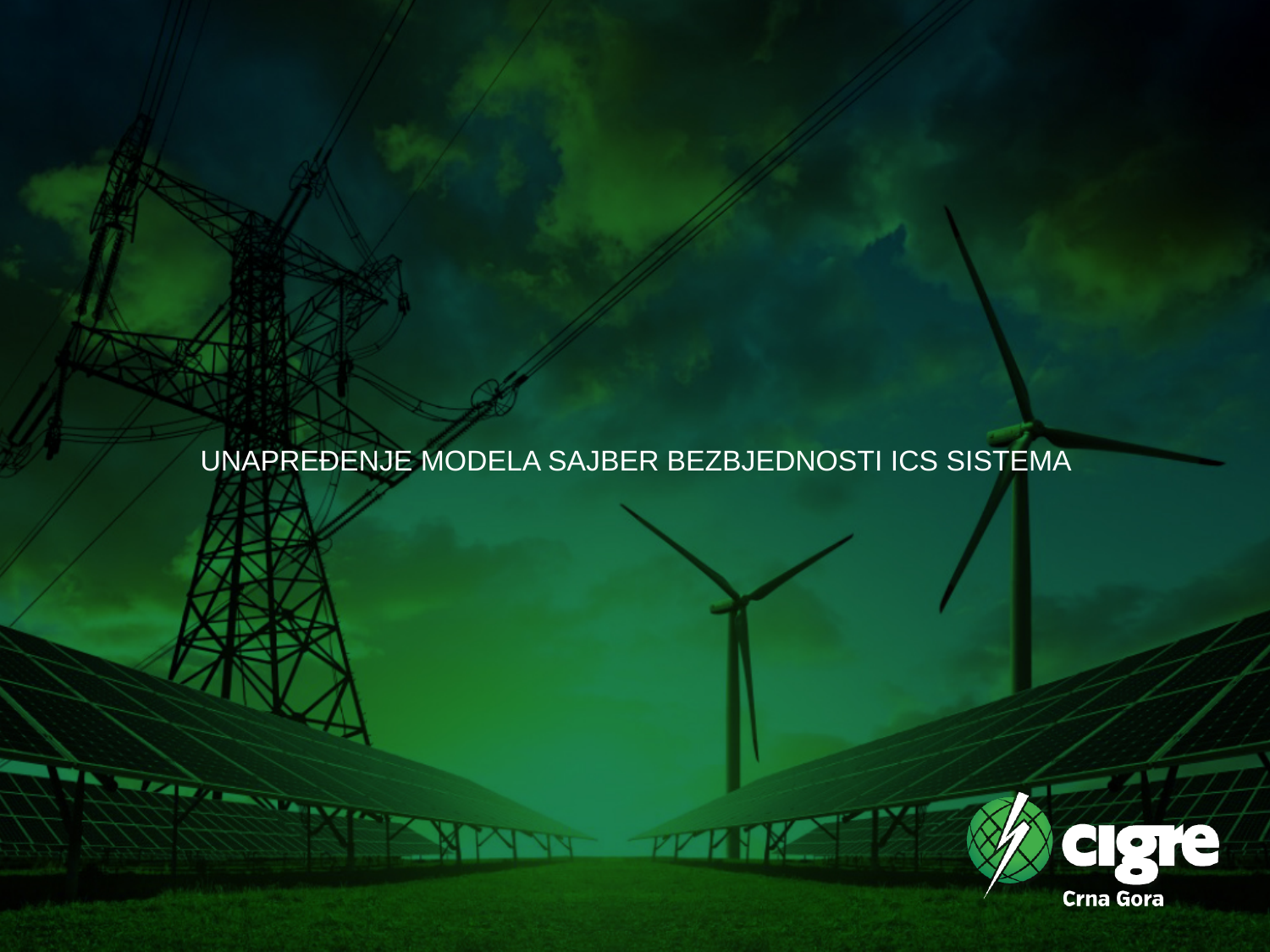

# UNAPREĐENJE MODELA SAJBER BEZBJEDNOSTI ICS SISTEMA